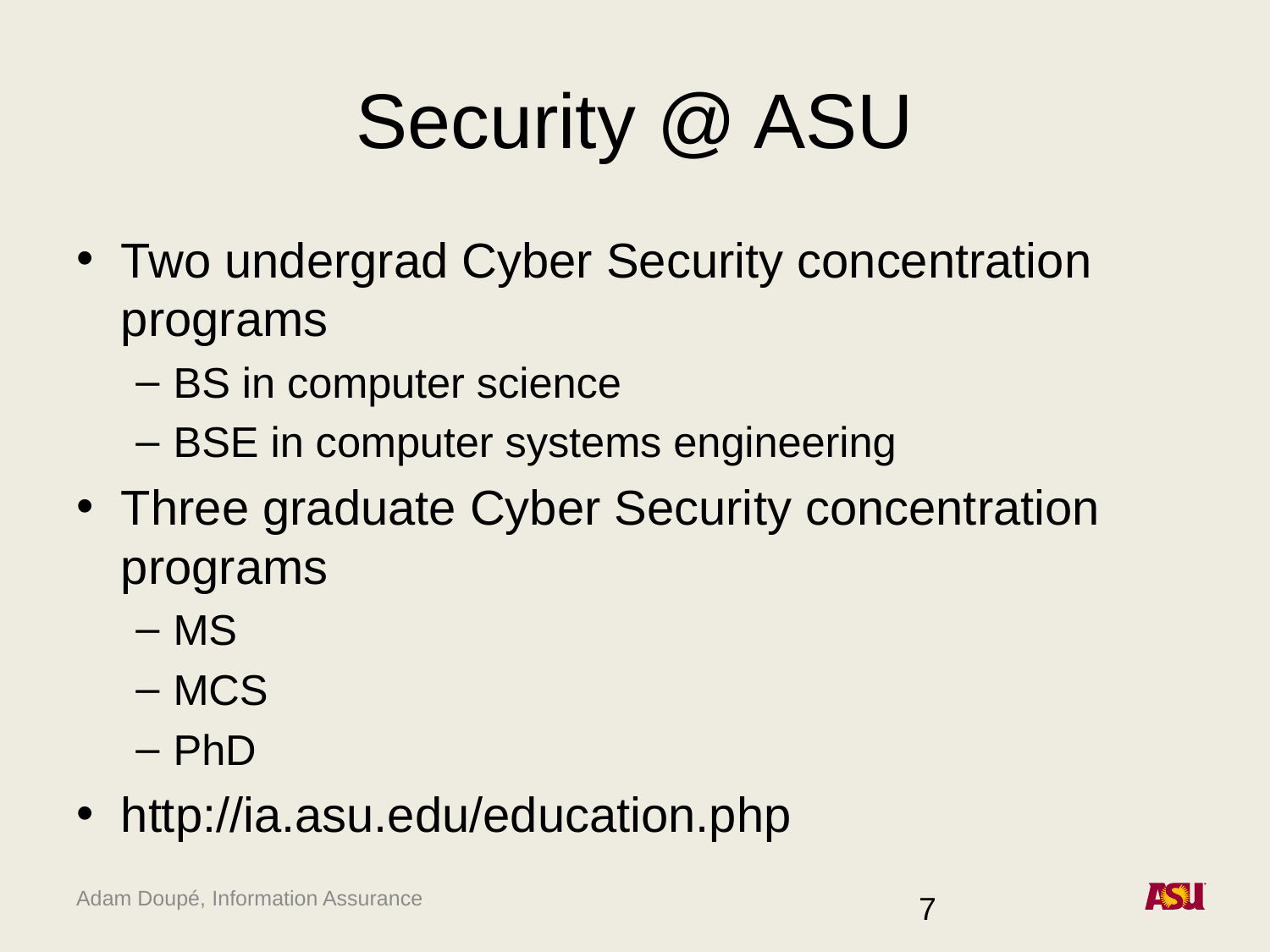

# Security @ ASU
Two undergrad Cyber Security concentration programs
BS in computer science
BSE in computer systems engineering
Three graduate Cyber Security concentration programs
MS
MCS
PhD
http://ia.asu.edu/education.php
7